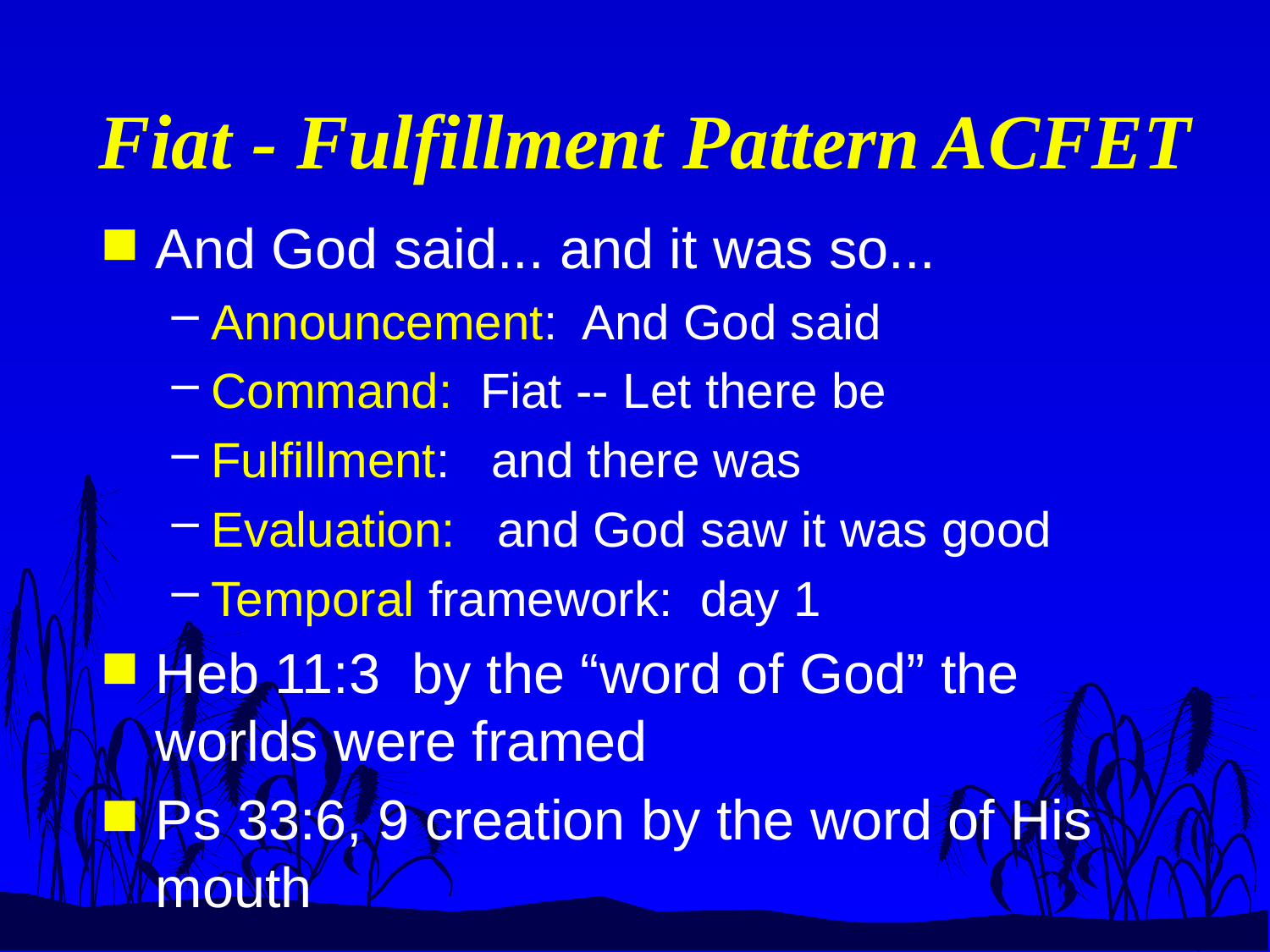

# Fiat - Fulfillment Pattern ACFET
And God said... and it was so...
Announcement:  And God said
Command:  Fiat -- Let there be
Fulfillment:   and there was
Evaluation:   and God saw it was good
Temporal framework:  day 1
Heb 11:3  by the “word of God” the worlds were framed
Ps 33:6, 9 creation by the word of His mouth